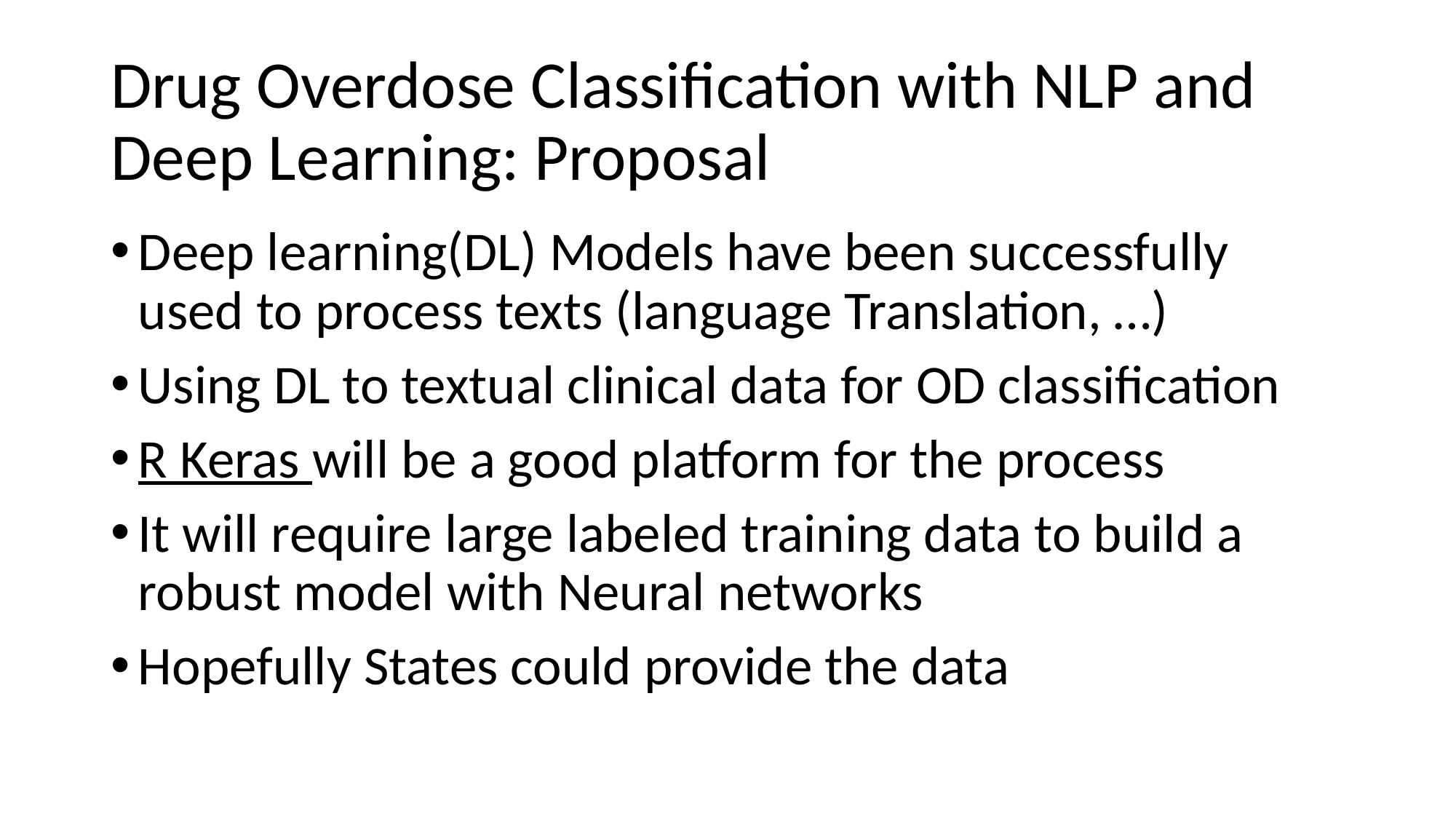

# Drug Overdose Classification with NLP and Deep Learning: Proposal
Deep learning(DL) Models have been successfully used to process texts (language Translation, …)
Using DL to textual clinical data for OD classification
R Keras will be a good platform for the process
It will require large labeled training data to build a robust model with Neural networks
Hopefully States could provide the data